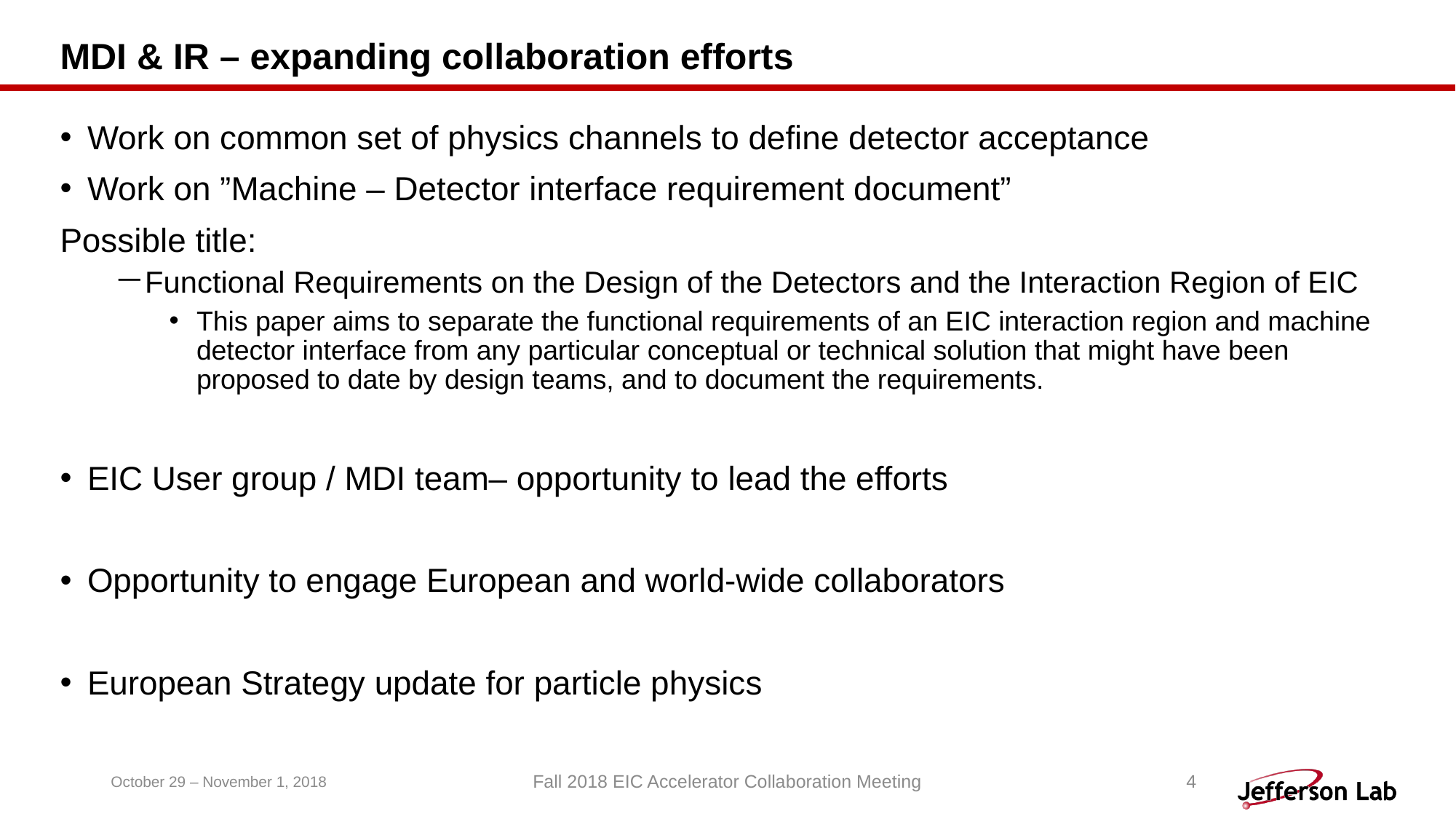

# MDI & IR – expanding collaboration efforts
Work on common set of physics channels to define detector acceptance
Work on ”Machine – Detector interface requirement document”
Possible title:
Functional Requirements on the Design of the Detectors and the Interaction Region of EIC
This paper aims to separate the functional requirements of an EIC interaction region and machine detector interface from any particular conceptual or technical solution that might have been proposed to date by design teams, and to document the requirements.

EIC User group / MDI team– opportunity to lead the efforts

Opportunity to engage European and world-wide collaborators

European Strategy update for particle physics

October 29 – November 1, 2018
Fall 2018 EIC Accelerator Collaboration Meeting
4